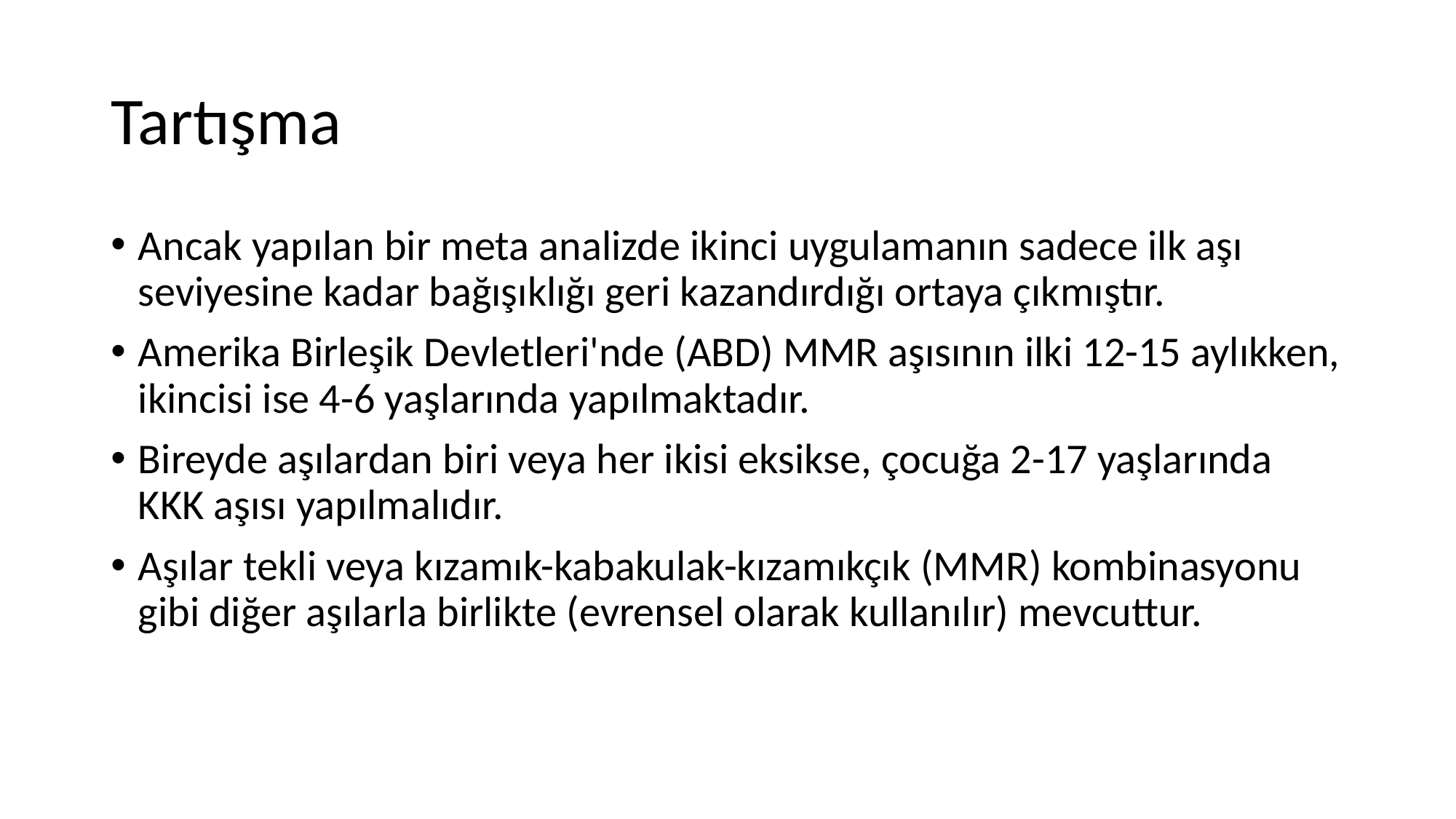

# Tartışma
Ancak yapılan bir meta analizde ikinci uygulamanın sadece ilk aşı seviyesine kadar bağışıklığı geri kazandırdığı ortaya çıkmıştır.
Amerika Birleşik Devletleri'nde (ABD) MMR aşısının ilki 12-15 aylıkken, ikincisi ise 4-6 yaşlarında yapılmaktadır.
Bireyde aşılardan biri veya her ikisi eksikse, çocuğa 2-17 yaşlarında KKK aşısı yapılmalıdır.
Aşılar tekli veya kızamık-kabakulak-kızamıkçık (MMR) kombinasyonu gibi diğer aşılarla birlikte (evrensel olarak kullanılır) mevcuttur.